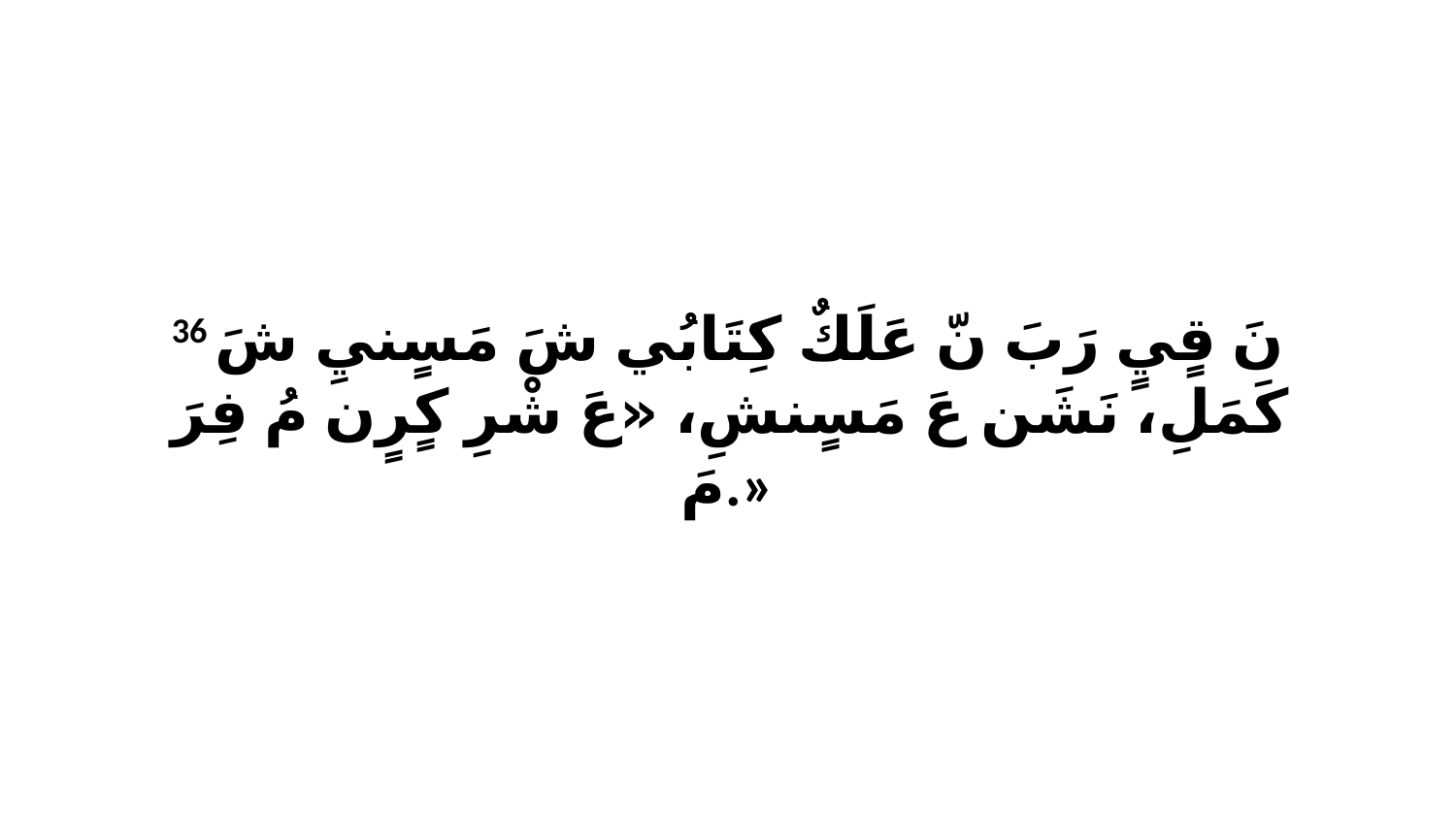

36 نَ قٍيٍ رَبَ نّ عَلَكٌ كِتَابُي شَ مَسٍنيِ شَ كَمَلِ، نَشَن عَ مَسٍنشِ، «عَ شْرِ كٍرٍن مُ فِرَ مَ.»